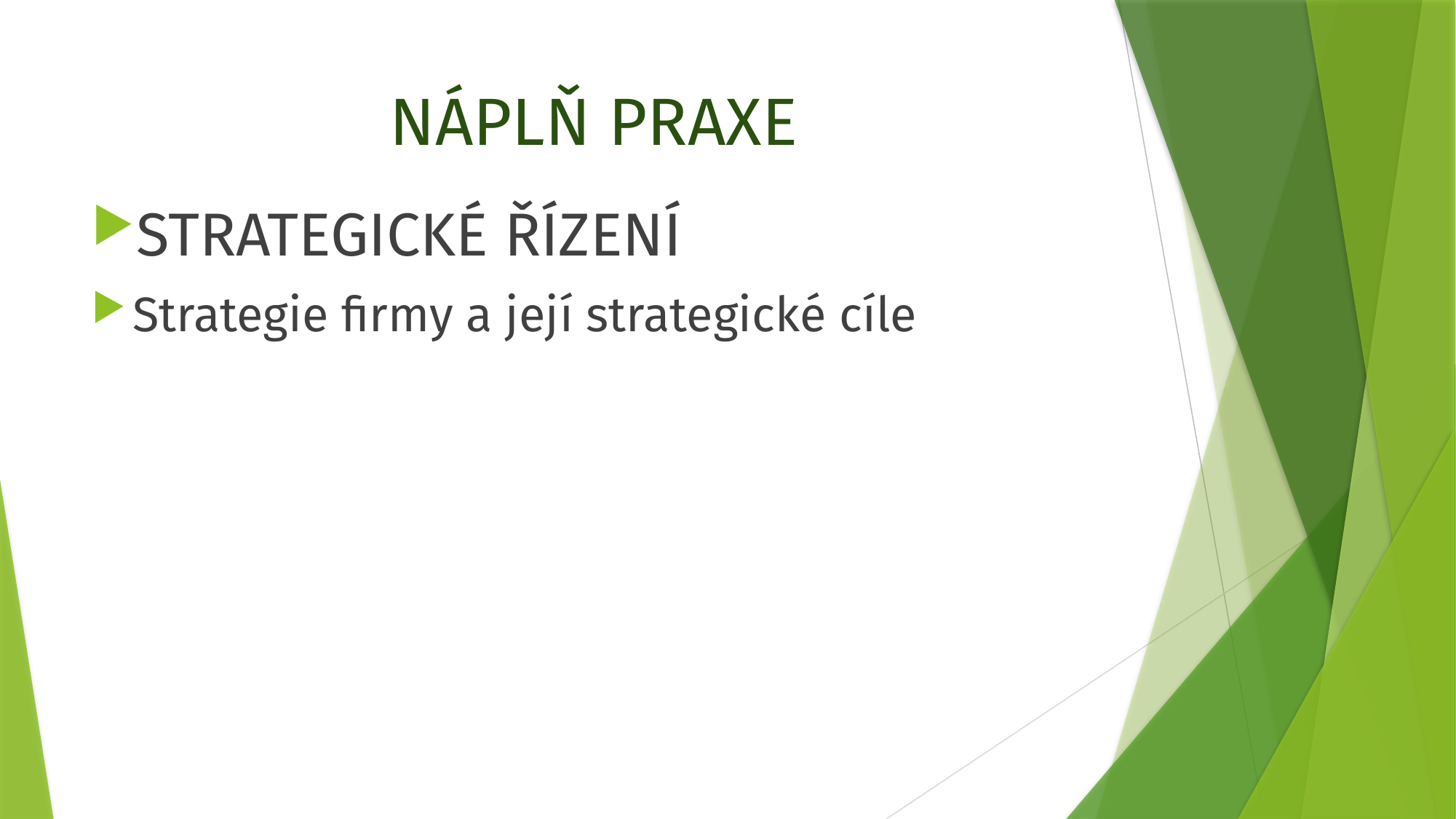

# NÁPLŇ PRAXE
STRATEGICKÉ ŘÍZENÍ
Strategie firmy a její strategické cíle